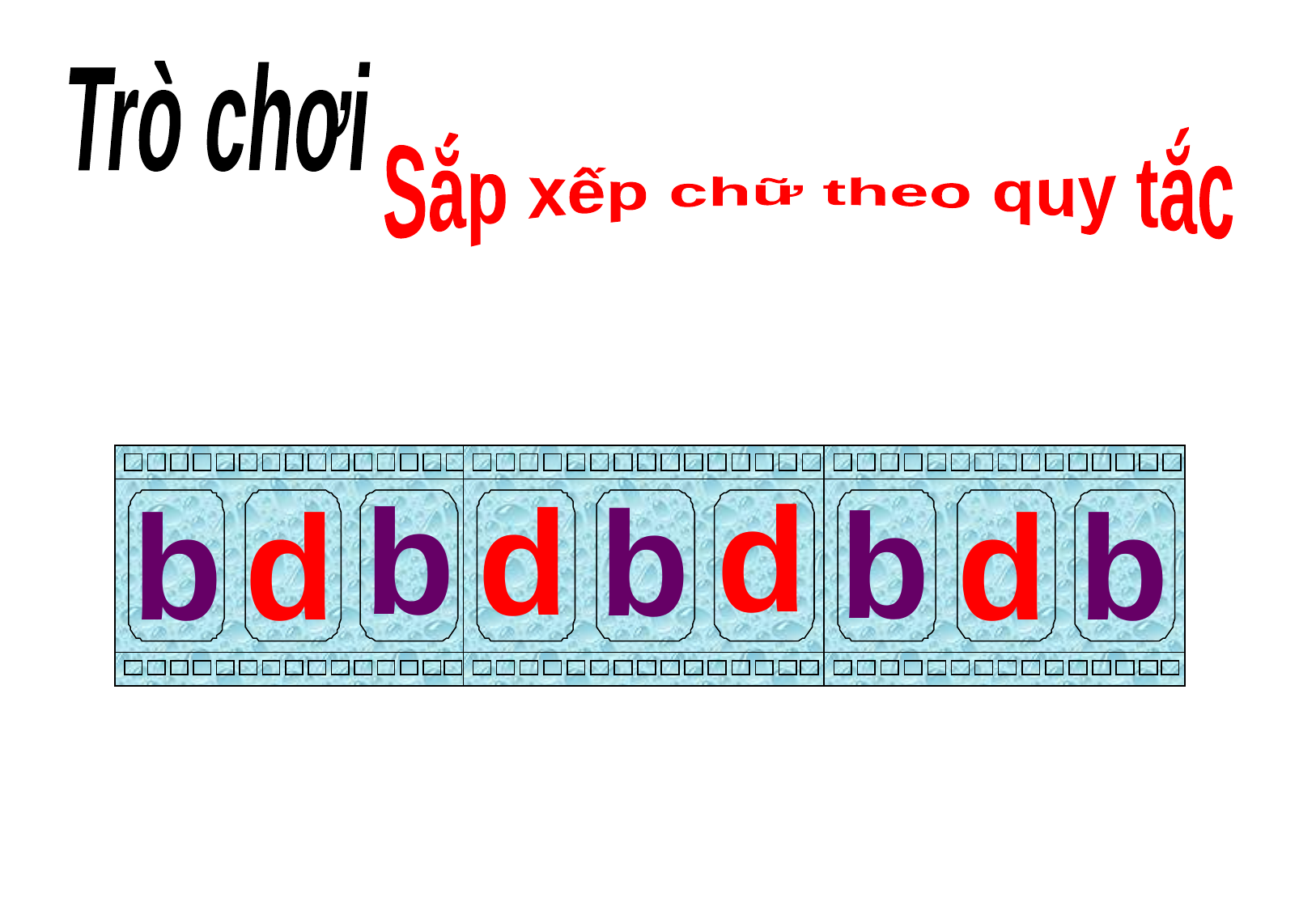

Trò chơi
Sắp xếp chữ theo quy tắc

d
b
d
b
b
d
b
b
d